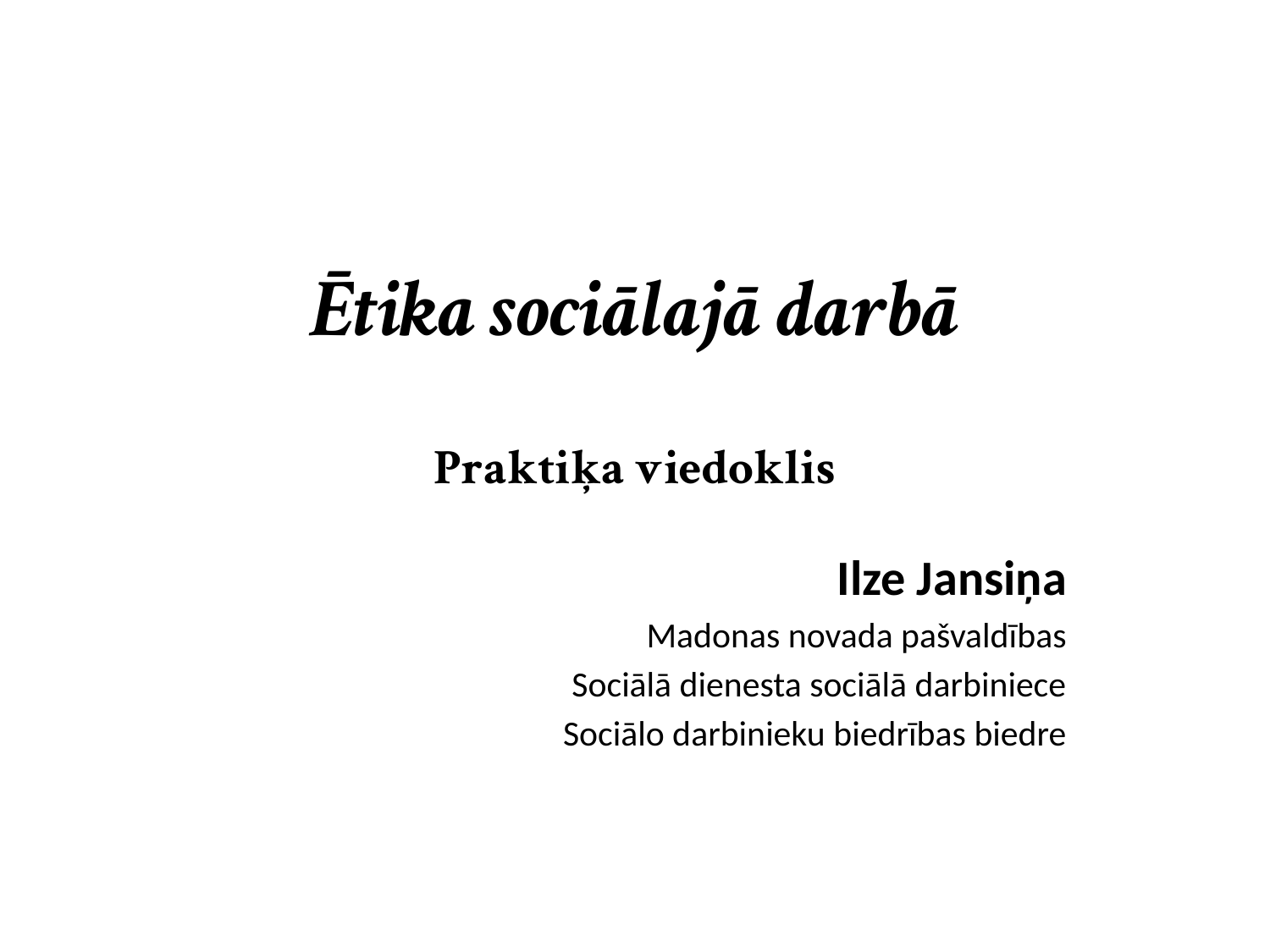

# Ētika sociālajā darbā Praktiķa viedoklis
Ilze Jansiņa
Madonas novada pašvaldības
Sociālā dienesta sociālā darbiniece
Sociālo darbinieku biedrības biedre